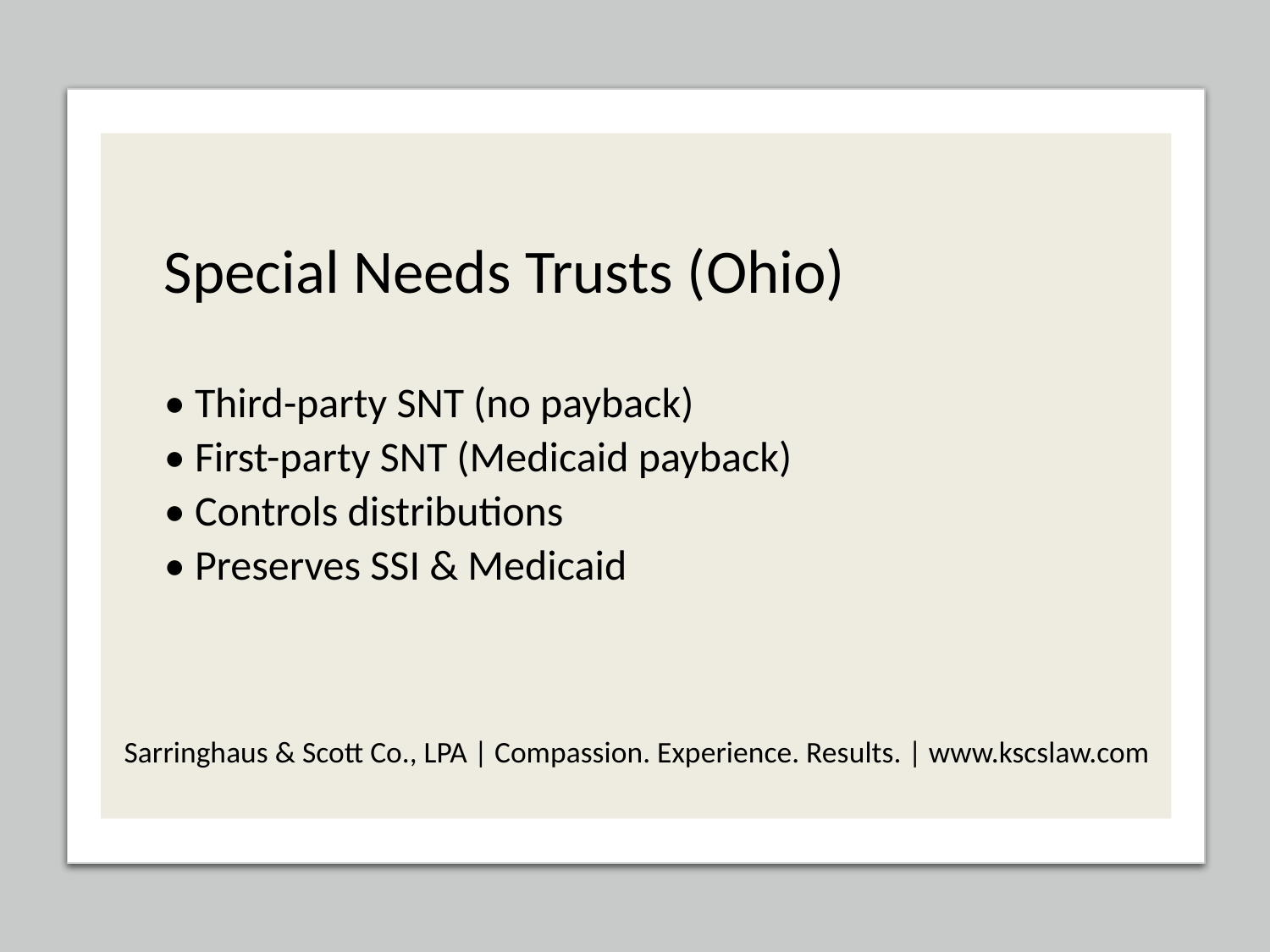

# Special Needs Trusts (Ohio)
• Third-party SNT (no payback)
• First-party SNT (Medicaid payback)
• Controls distributions
• Preserves SSI & Medicaid
Sarringhaus & Scott Co., LPA | Compassion. Experience. Results. | www.kscslaw.com